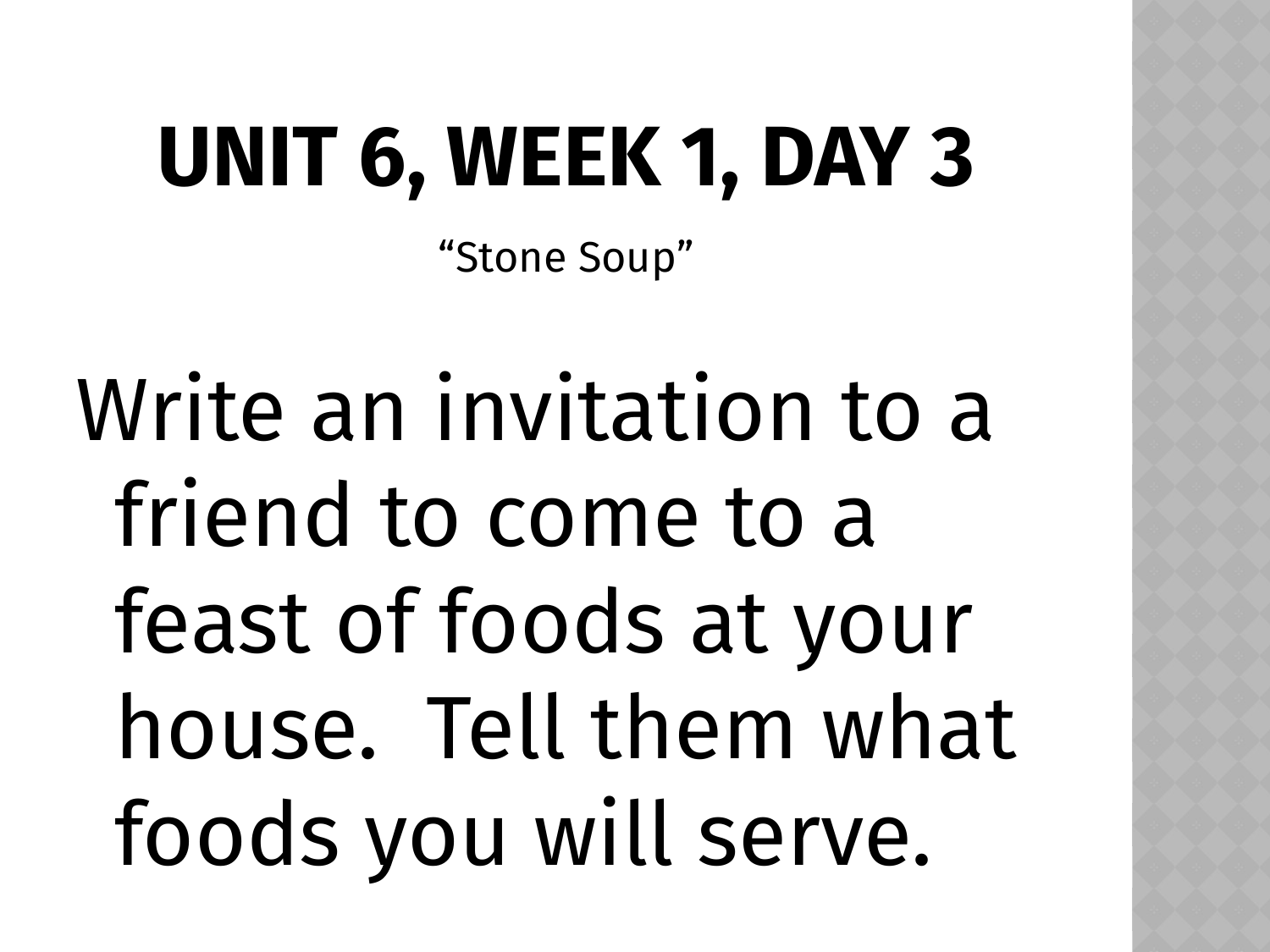

# Unit 6, Week 1, Day 3
“Stone Soup”

Write an invitation to a friend to come to a feast of foods at your house.  Tell them what foods you will serve.